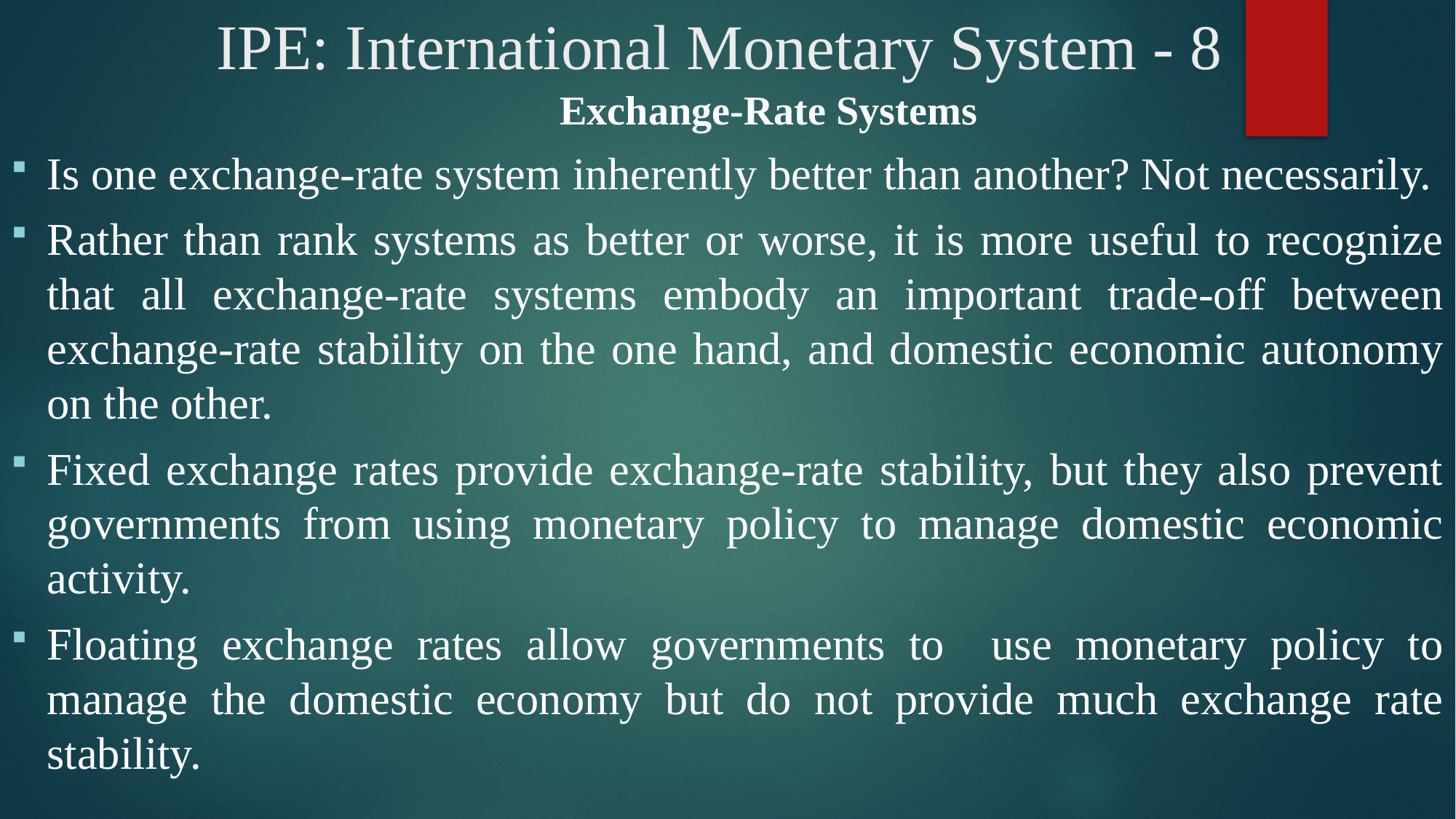

# IPE: International Monetary System - 8
	Exchange-Rate Systems
Is one exchange-rate system inherently better than another? Not necessarily.
Rather than rank systems as better or worse, it is more useful to recognize that all exchange-rate systems embody an important trade-off between exchange-rate stability on the one hand, and domestic economic autonomy on the other.
Fixed exchange rates provide exchange-rate stability, but they also prevent governments from using monetary policy to manage domestic economic activity.
Floating exchange rates allow governments to  use monetary policy to manage the domestic economy but do not provide much exchange rate stability.